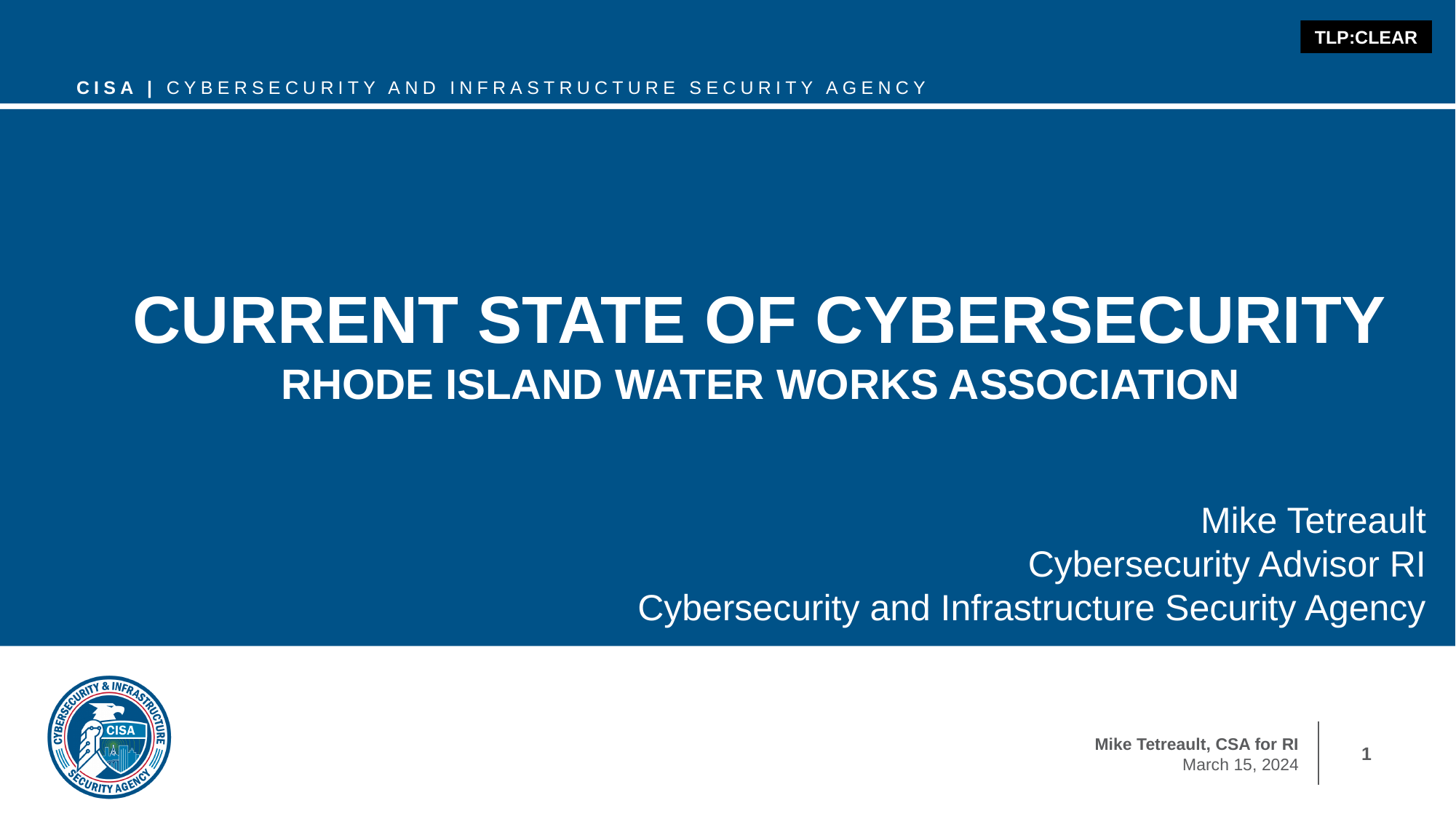

# Current state of cybersecurity Rhode island water works association
Mike Tetreault
Cybersecurity Advisor RI
Cybersecurity and Infrastructure Security Agency
1